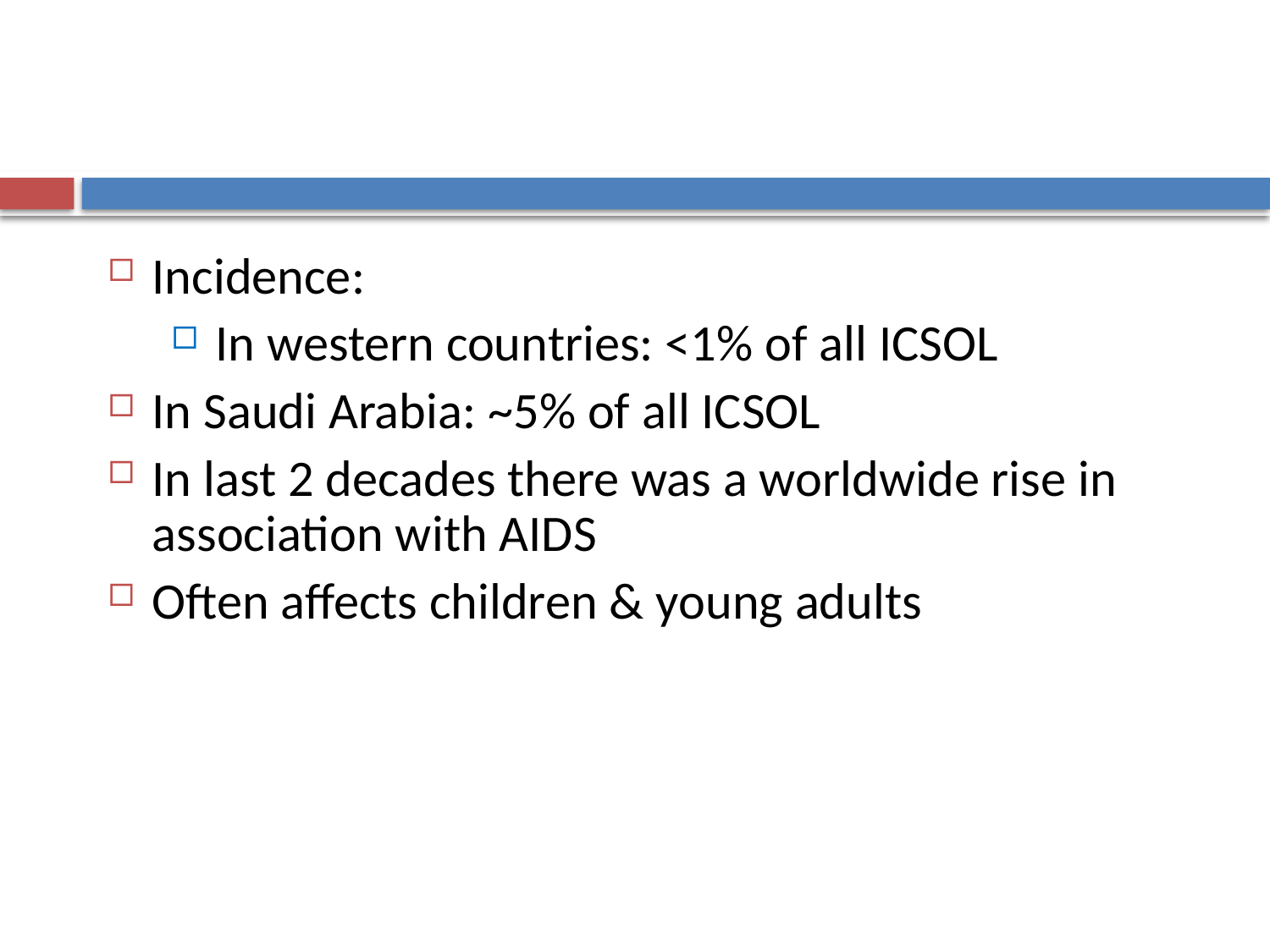

#
Incidence:
In western countries: <1% of all ICSOL
In Saudi Arabia: ~5% of all ICSOL
In last 2 decades there was a worldwide rise in  association with AIDS
Often affects children & young adults
59